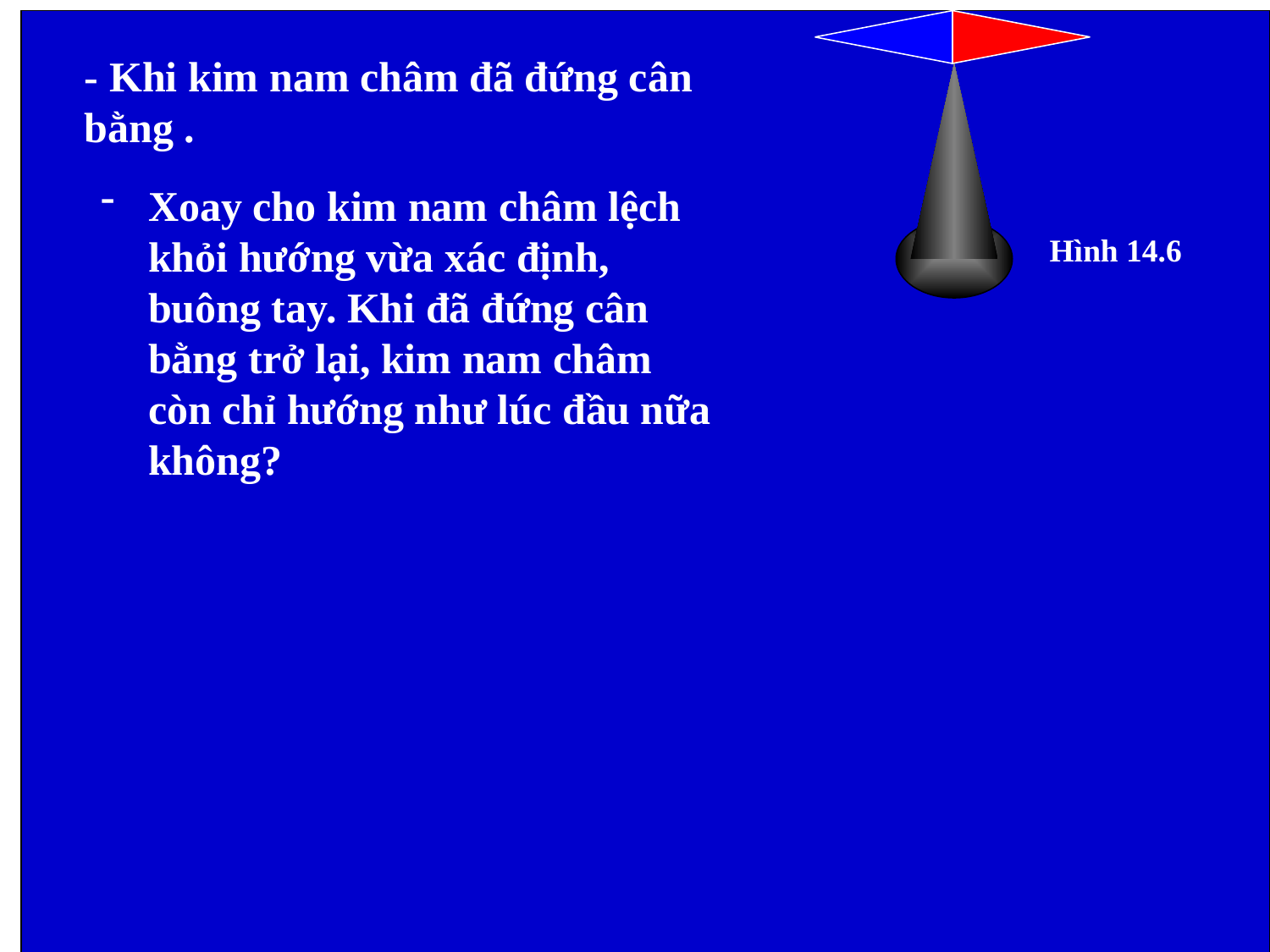

- Khi kim nam châm đã đứng cân bằng .

Xoay cho kim nam châm lệch khỏi hướng vừa xác định, buông tay. Khi đã đứng cân bằng trở lại, kim nam châm còn chỉ hướng như lúc đầu nữa không?
Hình 14.6